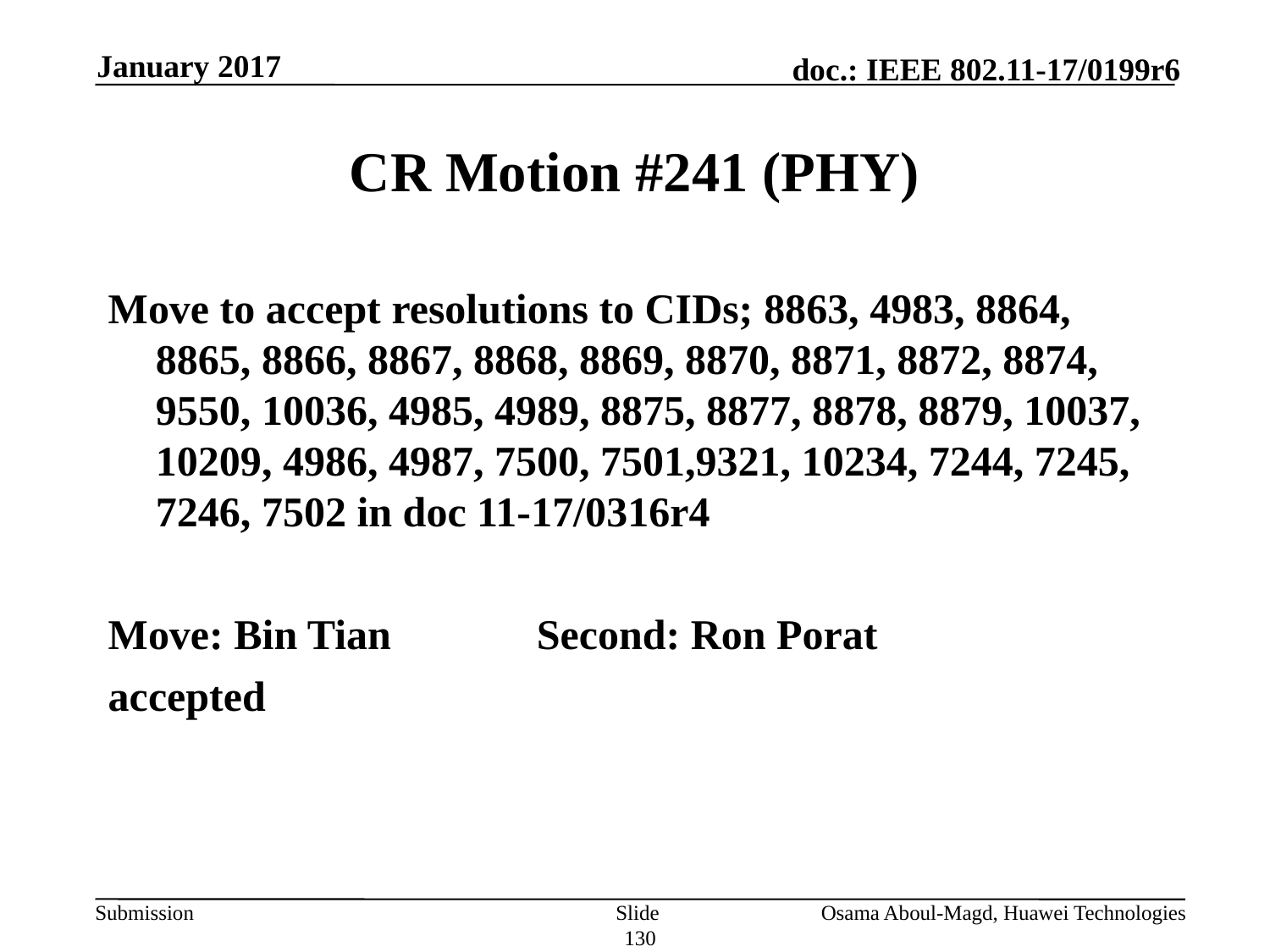

January 2017
# CR Motion #241 (PHY)
Move to accept resolutions to CIDs; 8863, 4983, 8864, 8865, 8866, 8867, 8868, 8869, 8870, 8871, 8872, 8874, 9550, 10036, 4985, 4989, 8875, 8877, 8878, 8879, 10037, 10209, 4986, 4987, 7500, 7501,9321, 10234, 7244, 7245, 7246, 7502 in doc 11-17/0316r4

Move: Bin Tian		Second: Ron Porat
accepted

Slide 130
Osama Aboul-Magd, Huawei Technologies